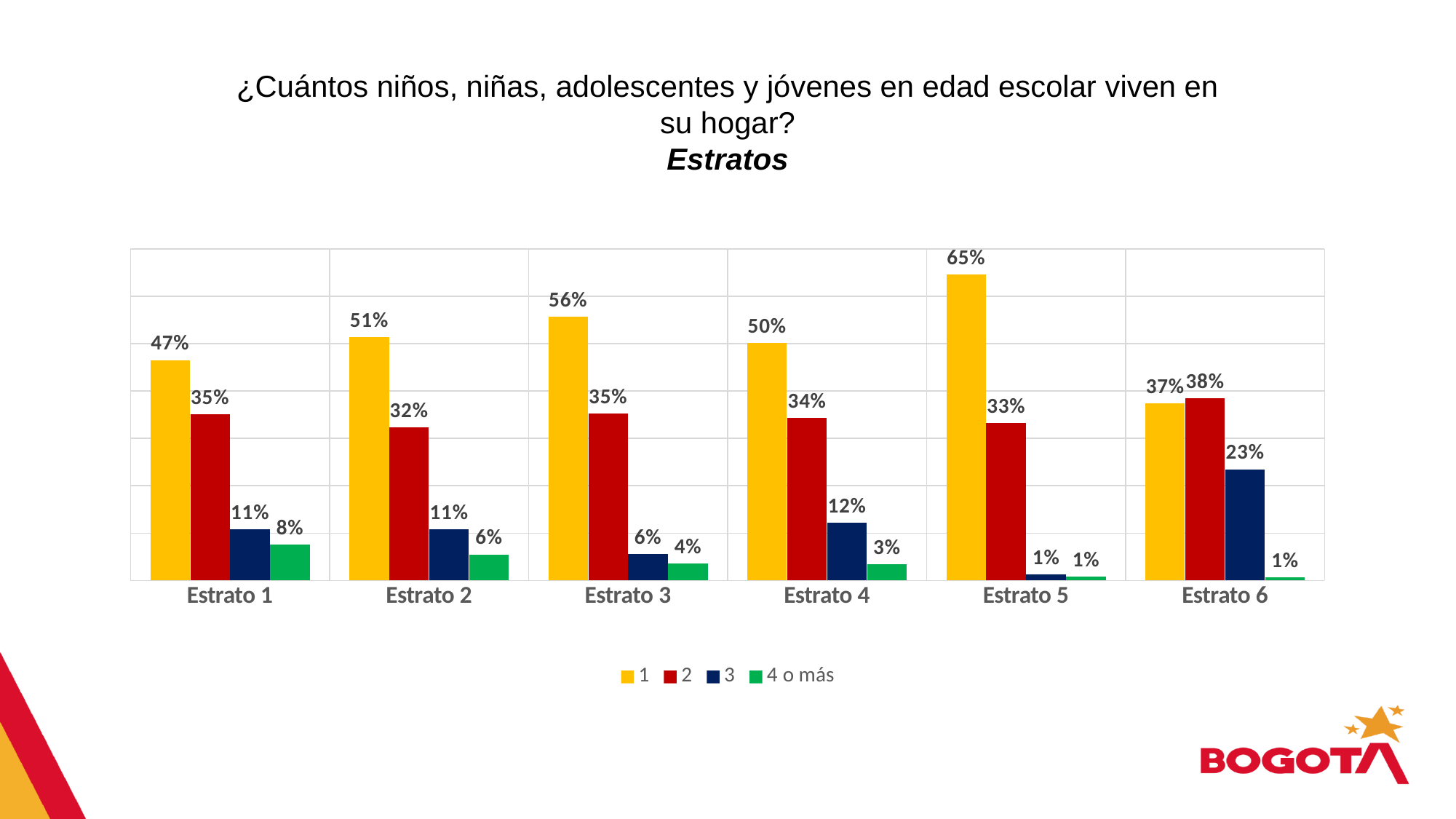

¿Cuántos niños, niñas, adolescentes y jóvenes en edad escolar viven en su hogar?
Estratos

### Chart

| Category | 1 | 2 | 3 | 4 o más |
|---|---|---|---|---|
| Estrato 1 | 0.4652997849501216 | 0.3511595179664375 | 0.10781151004928446 | 0.07572918703415392 |
| Estrato 2 | 0.513346944377689 | 0.32350564938194526 | 0.10807544055687902 | 0.05507196568348646 |
| Estrato 3 | 0.5565210219761976 | 0.3528408378626971 | 0.05526553315516876 | 0.03537260700593631 |
| Estrato 4 | 0.501065957869253 | 0.3431397561384034 | 0.12156856729777071 | 0.03422571869457359 |
| Estrato 5 | 0.6456571783356461 | 0.3328519766398654 | 0.012894507014692927 | 0.008596338009795285 |
| Estrato 6 | 0.37411702514758605 | 0.384363044377994 | 0.2348207733274682 | 0.00669915714695162 |